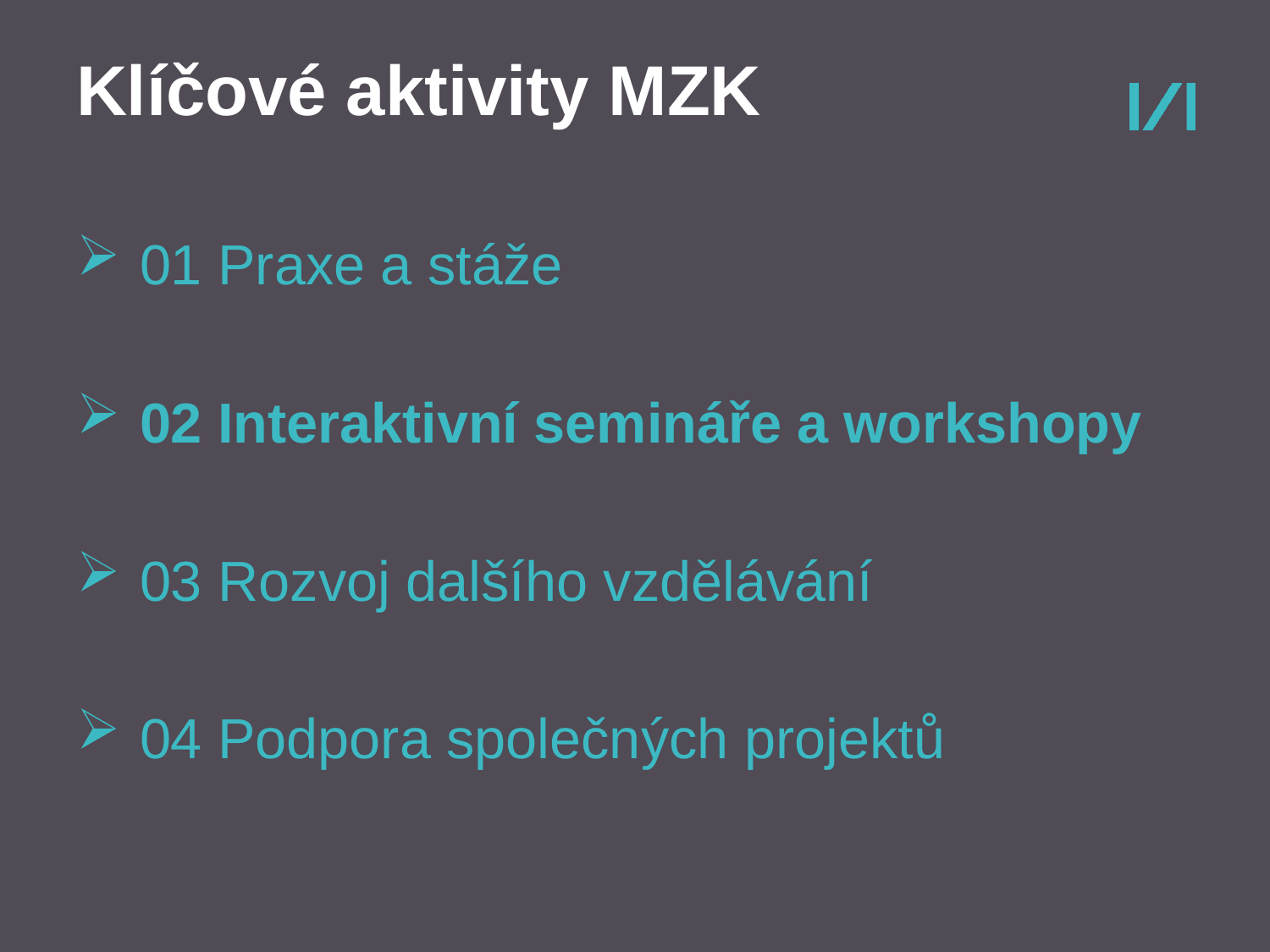

# Klíčové aktivity MZK
01 Praxe a stáže

02 Interaktivní semináře a workshopy

03 Rozvoj dalšího vzdělávání

04 Podpora společných projektů